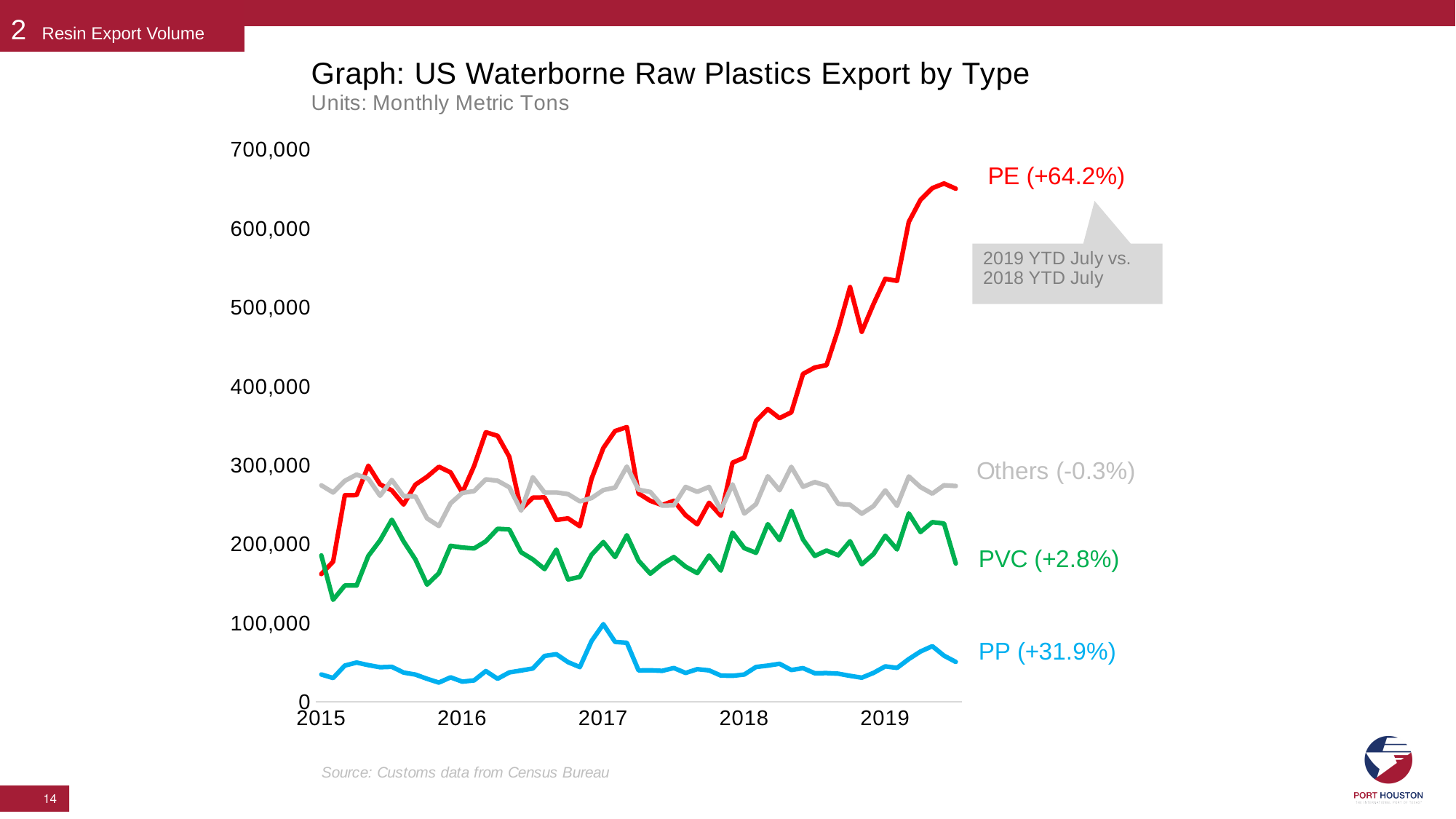

2  Resin Export Volume

### Chart

| Category | PE | PVC | PP | Others | PE | PVC | PP | Others |
|---|---|---|---|---|---|---|---|---|
| 2015 | 162123.408 | 185732.764 | 34811.591 | 274556.417 | 162123.408 | 185732.764 | 34811.591 | 274556.417 |
|  | 177826.396 | 129387.278 | 30250.623 | 265429.286 | 177826.396 | 129387.278 | 30250.623 | 265429.286 |
|  | 261973.514 | 147537.92 | 46084.92 | 280291.493 | 261973.514 | 147537.92 | 46084.92 | 280291.493 |
|  | 262189.882 | 147493.813 | 49883.234 | 288190.105 | 262189.882 | 147493.813 | 49883.234 | 288190.105 |
|  | 299427.95 | 185120.155 | 46648.603 | 282860.98 | 299427.95 | 185120.155 | 46648.603 | 282860.98 |
|  | 275723.438 | 204811.181 | 43939.344 | 261283.83 | 275723.438 | 204811.181 | 43939.344 | 261283.83 |
|  | 268096.903 | 231023.639 | 44509.463 | 281311.134 | 268096.903 | 231023.639 | 44509.463 | 281311.134 |
|  | 250167.577 | 203550.026 | 37176.788 | 260909.686 | 250167.577 | 203550.026 | 37176.788 | 260909.686 |
|  | 275335.652 | 180738.104 | 34682.025 | 260653.823 | 275335.652 | 180738.104 | 34682.025 | 260653.823 |
|  | 285382.437 | 148676.15 | 29278.421 | 232634.077 | 285382.437 | 148676.15 | 29278.421 | 232634.077 |
|  | 298104.312 | 163144.653 | 24481.728 | 222971.073 | 298104.312 | 163144.653 | 24481.728 | 222971.073 |
|  | 290967.404 | 197881.556 | 31164.227 | 251764.432 | 290967.404 | 197881.556 | 31164.227 | 251764.432 |
| 2016 | 265265.859 | 195756.805 | 25680.534 | 264967.57 | 265265.859 | 195756.805 | 25680.534 | 264967.57 |
|  | 299013.607 | 194512.101 | 27298.431 | 267190.909 | 299013.607 | 194512.101 | 27298.431 | 267190.909 |
|  | 341831.516 | 203607.384 | 39085.945 | 282156.682 | 341831.516 | 203607.384 | 39085.945 | 282156.682 |
|  | 337342.961 | 219446.251 | 29359.321 | 280380.418 | 337342.961 | 219446.251 | 29359.321 | 280380.418 |
|  | 310673.554 | 218615.055 | 37411.713 | 272095.037 | 310673.554 | 218615.055 | 37411.713 | 272095.037 |
|  | 244219.742 | 189730.574 | 39812.217 | 242447.204 | 244219.742 | 189730.574 | 39812.217 | 242447.204 |
|  | 258929.598 | 180663.21 | 42370.884 | 284863.948 | 258929.598 | 180663.21 | 42370.884 | 284863.948 |
|  | 259240.833 | 168393.721 | 58301.608 | 265340.997 | 259240.833 | 168393.721 | 58301.608 | 265340.997 |
|  | 230766.404 | 193065.492 | 60453.524 | 265529.646 | 230766.404 | 193065.492 | 60453.524 | 265529.646 |
|  | 232648.637 | 155233.698 | 50378.972 | 263416.292 | 232648.637 | 155233.698 | 50378.972 | 263416.292 |
|  | 222693.93 | 158435.888 | 44101.276 | 254280.499 | 222693.93 | 158435.888 | 44101.276 | 254280.499 |
|  | 283005.535 | 186557.966 | 77186.193 | 258429.282 | 283005.535 | 186557.966 | 77186.193 | 258429.282 |
| 2017 | 321916.829 | 202649.998 | 98576.855 | 268630.93 | 321916.829 | 202649.998 | 98576.855 | 268630.93 |
|  | 343421.101 | 183663.718 | 76062.649 | 271673.002 | 343421.101 | 183663.718 | 76062.649 | 271673.002 |
|  | 348332.775 | 211363.447 | 74952.641 | 298394.13 | 348332.775 | 211363.447 | 74952.641 | 298394.13 |
|  | 264256.995 | 179087.184 | 39853.025 | 268949.576 | 264256.995 | 179087.184 | 39853.025 | 268949.576 |
|  | 254927.892 | 162544.951 | 40148.19 | 266222.627 | 254927.892 | 162544.951 | 40148.19 | 266222.627 |
|  | 249519.33 | 174724.296 | 39394.551 | 248751.718 | 249519.33 | 174724.296 | 39394.551 | 248751.718 |
|  | 254933.283 | 183685.978 | 42964.469 | 249142.065 | 254933.283 | 183685.978 | 42964.469 | 249142.065 |
|  | 236691.526 | 171463.23 | 36730.865 | 272582.574 | 236691.526 | 171463.23 | 36730.865 | 272582.574 |
|  | 225122.128 | 163274.826 | 41502.386 | 266300.12 | 225122.128 | 163274.826 | 41502.386 | 266300.12 |
|  | 252491.551 | 185507.492 | 39949.807 | 272589.406 | 252491.551 | 185507.492 | 39949.807 | 272589.406 |
|  | 235997.969 | 166449.175 | 33426.518 | 242808.925 | 235997.969 | 166449.175 | 33426.518 | 242808.925 |
|  | 303271.457 | 214639.461 | 33036.945 | 275719.19 | 303271.457 | 214639.461 | 33036.945 | 275719.19 |
| 2018 | 309680.369 | 194992.518 | 34719.377 | 238717.173 | 309680.369 | 194992.518 | 34719.377 | 238717.173 |
|  | 356062.599 | 188956.372 | 44255.264 | 250722.079 | 356062.599 | 188956.372 | 44255.264 | 250722.079 |
|  | 371412.518 | 225406.818 | 46051.373 | 286084.539 | 371412.518 | 225406.818 | 46051.373 | 286084.539 |
|  | 359790.556 | 205095.376 | 48342.674 | 268311.281 | 359790.556 | 205095.376 | 48342.674 | 268311.281 |
|  | 367155.317 | 242261.422 | 40430.615 | 298036.174 | 367155.317 | 242261.422 | 40430.615 | 298036.174 |
|  | 415849.131 | 205852.465 | 42834.834 | 272672.114 | 415849.131 | 205852.465 | 42834.834 | 272672.114 |
|  | 423990.891 | 185063.672 | 36336.361 | 278670.314 | 423990.891 | 185063.672 | 36336.361 | 278670.314 |
|  | 426945.233 | 191902.388 | 36538.787 | 274052.406 | 426945.233 | 191902.388 | 36538.787 | 274052.406 |
|  | 472431.747 | 185899.616 | 35791.966 | 251007.5 | 472431.747 | 185899.616 | 35791.966 | 251007.5 |
|  | 525930.335 | 203774.335 | 33057.642 | 249939.121 | 525930.335 | 203774.335 | 33057.642 | 249939.121 |
|  | 469203.835 | 174432.836 | 30695.418 | 238590.012 | 469203.835 | 174432.836 | 30695.418 | 238590.012 |
|  | 504547.933 | 187428.766 | 36825.741 | 248296.416 | 504547.933 | 187428.766 | 36825.741 | 248296.416 |
| 2019 | 536407.108 | 210674.738 | 45066.331 | 268152.413 | 536407.108 | 210674.738 | 45066.331 | 268152.413 |
|  | 533785.074 | 193269.706 | 43133.194 | 248566.275 | 533785.074 | 193269.706 | 43133.194 | 248566.275 |
|  | 608445.87 | 239001.807 | 54321.375 | 285818.827 | 608445.87 | 239001.807 | 54321.375 | 285818.827 |
|  | 636513.779 | 215333.542 | 63905.925 | 272303.027 | 636513.779 | 215333.542 | 63905.925 | 272303.027 |
|  | 651380.409 | 227879.155 | 70684.792 | 264007.655 | 651380.409 | 227879.155 | 70684.792 | 264007.655 |
|  | 657225.224 | 226211.858 | 58617.007 | 274676.27 | 657225.224 | 226211.858 | 58617.007 | 274676.27 |
|  | 650631.192 | 175423.841 | 50689.931 | 273652.415 | 650631.192 | 175423.841 | 50689.931 | 273652.415 |